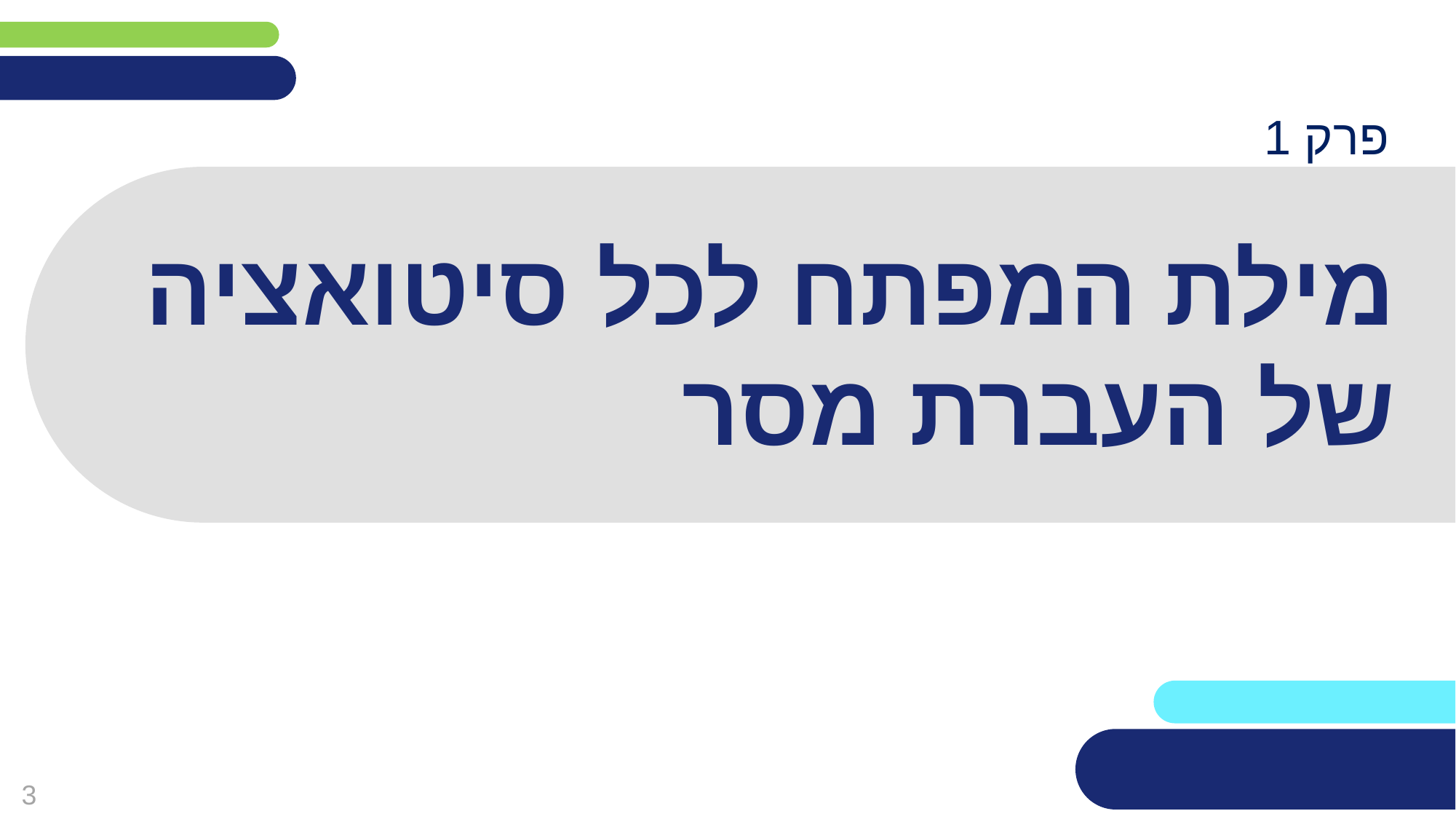

פרק 1
# מילת המפתח לכל סיטואציה של העברת מסר